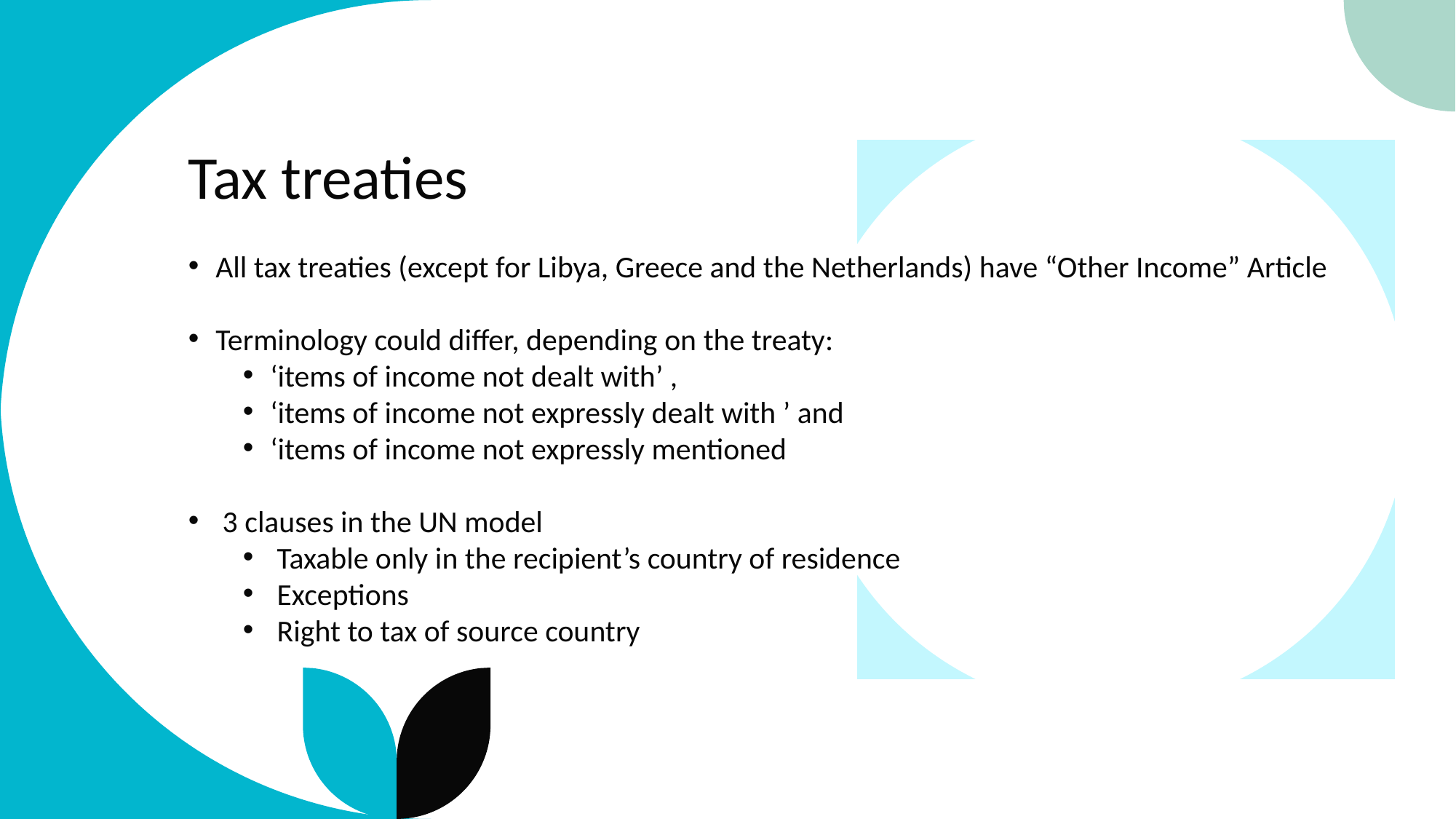

# Tax treaties

All tax treaties (except for Libya, Greece and the Netherlands) have “Other Income” Article

Terminology could differ, depending on the treaty:
‘items of income not dealt with’ ,
‘items of income not expressly dealt with ’ and
‘items of income not expressly mentioned

3 clauses in the UN model
Taxable only in the recipient’s country of residence
Exceptions
Right to tax of source country